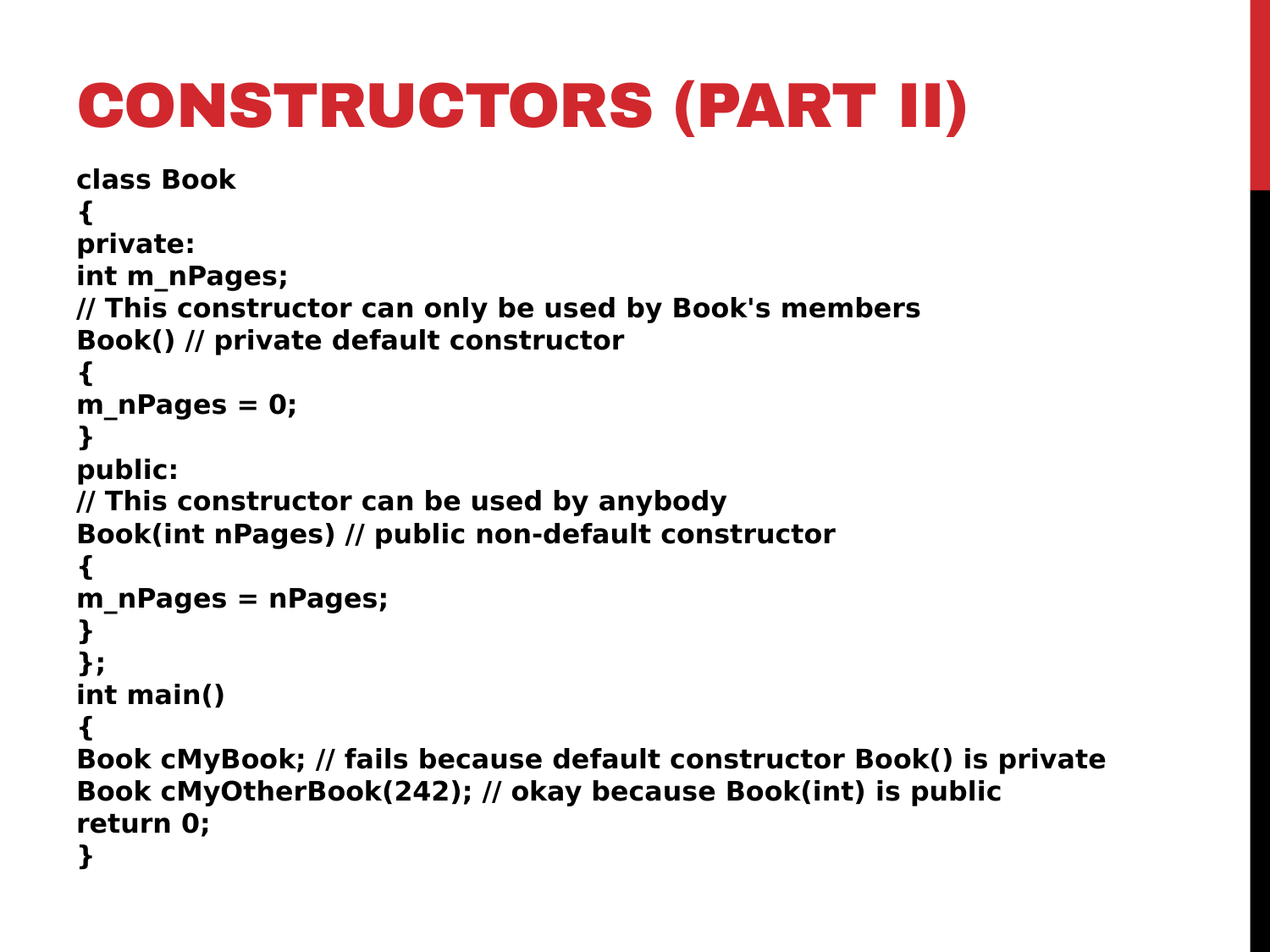

# Constructors (Part II)
class Book
{
private:
int m_nPages;
// This constructor can only be used by Book's members
Book() // private default constructor
{
m_nPages = 0;
}
public:
// This constructor can be used by anybody
Book(int nPages) // public non-default constructor
{
m_nPages = nPages;
}
};
int main()
{
Book cMyBook; // fails because default constructor Book() is private
Book cMyOtherBook(242); // okay because Book(int) is public
return 0;
}